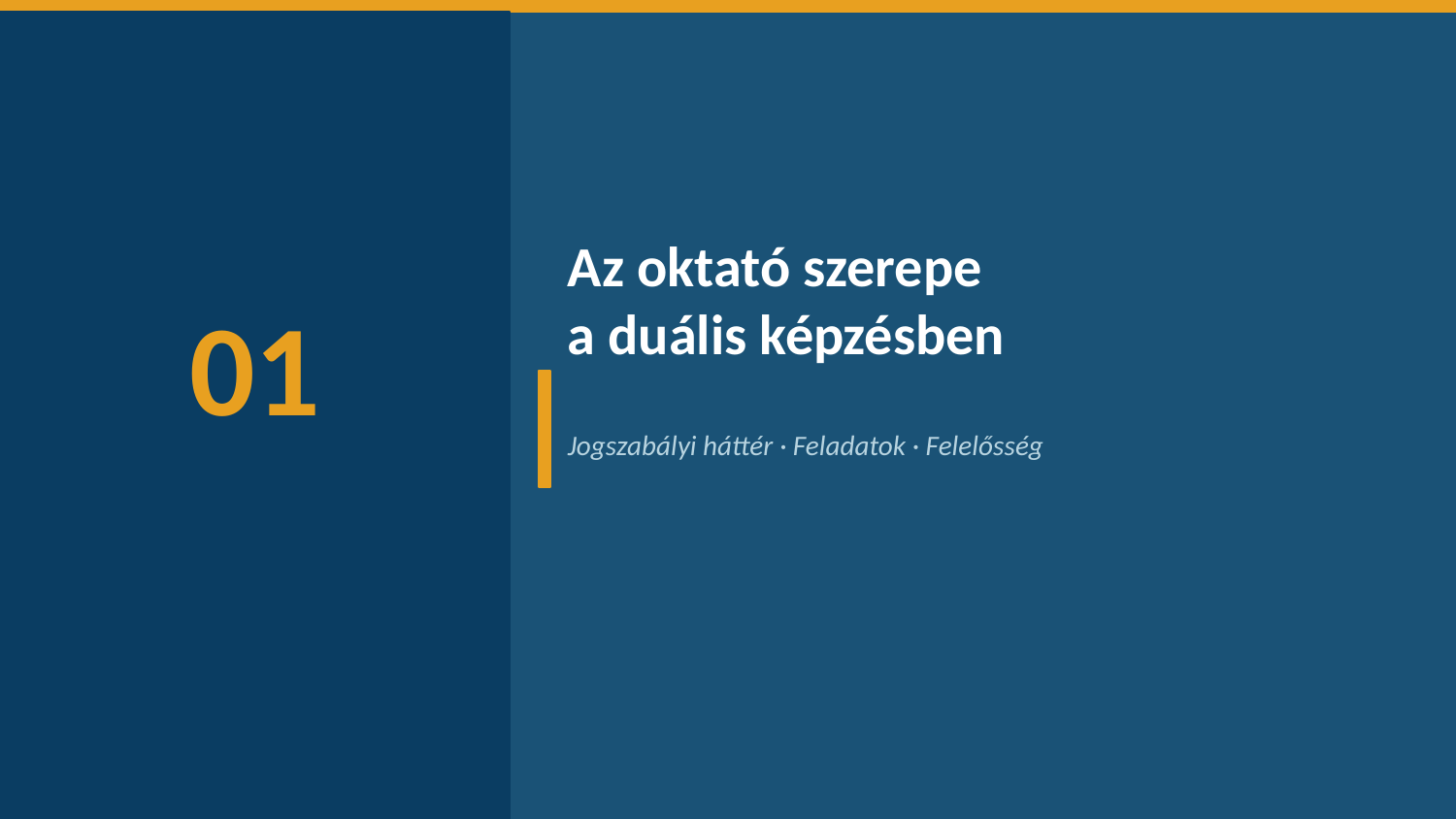

Az oktató szerepe
a duális képzésben
01

Jogszabályi háttér · Feladatok · Felelősség